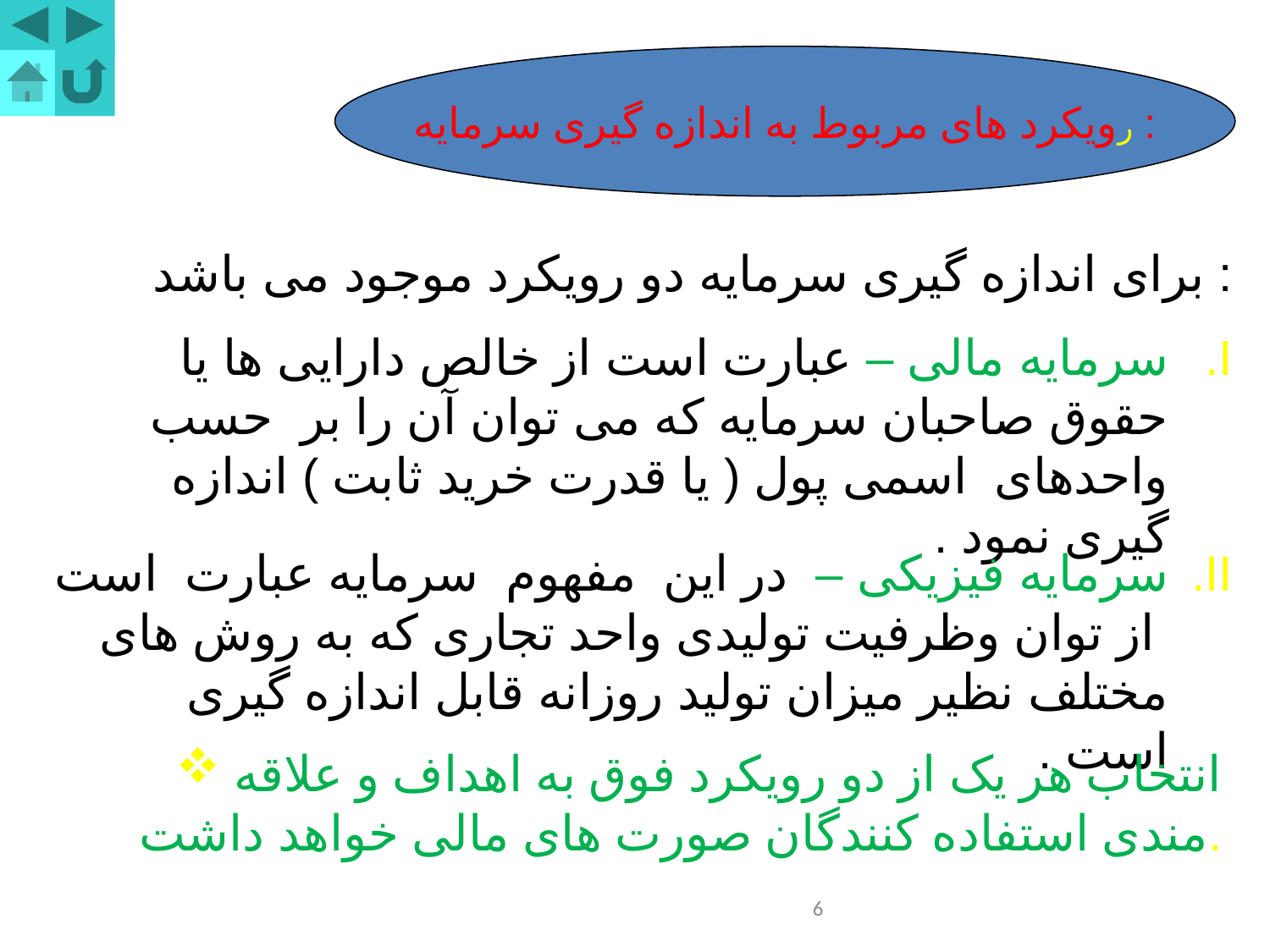

رویکرد های مربوط به اندازه گیری سرمایه :
برای اندازه گیری سرمایه دو رویکرد موجود می باشد :
سرمایه مالی – عبارت است از خالص دارایی ها یا حقوق صاحبان سرمایه که می توان آن را بر  حسب واحدهای  اسمی پول ( یا قدرت خرید ثابت ) اندازه گیری نمود .
سرمایه فیزیکی –  در این  مفهوم  سرمایه عبارت  است  از توان وظرفیت تولیدی واحد تجاری که به روش های مختلف نظیر میزان تولید روزانه قابل اندازه گیری است .
 انتخاب هر یک از دو رویکرد فوق به اهداف و علاقه مندی استفاده کنندگان صورت های مالی خواهد داشت.
6